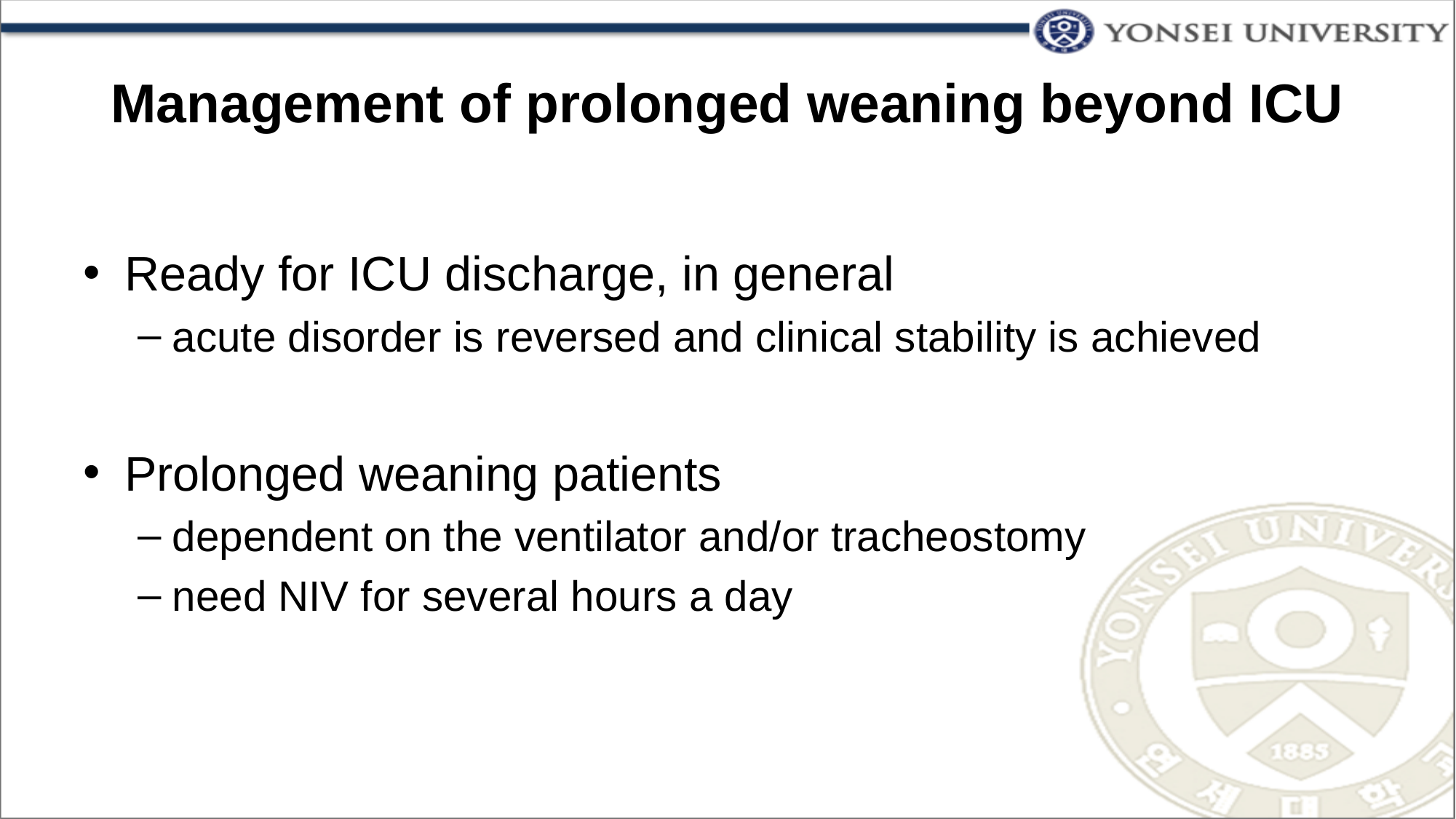

# Management of prolonged weaning beyond ICU
Ready for ICU discharge, in general
acute disorder is reversed and clinical stability is achieved

Prolonged weaning patients
dependent on the ventilator and/or tracheostomy
need NIV for several hours a day